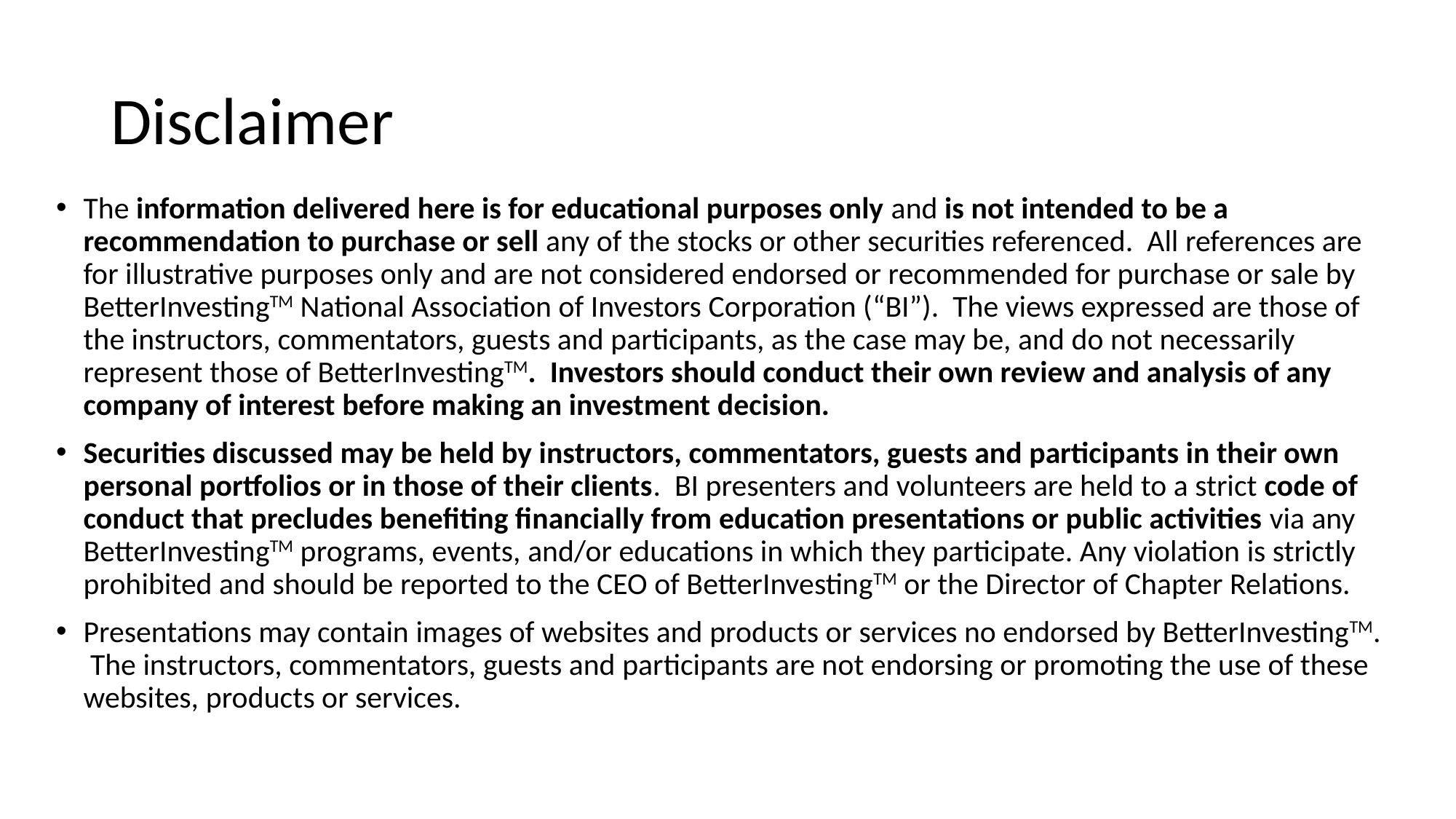

# Disclaimer
The information delivered here is for educational purposes only and is not intended to be a recommendation to purchase or sell any of the stocks or other securities referenced.  All references are for illustrative purposes only and are not considered endorsed or recommended for purchase or sale by BetterInvestingTM National Association of Investors Corporation (“BI”).  The views expressed are those of the instructors, commentators, guests and participants, as the case may be, and do not necessarily represent those of BetterInvestingTM.  Investors should conduct their own review and analysis of any company of interest before making an investment decision.
Securities discussed may be held by instructors, commentators, guests and participants in their own personal portfolios or in those of their clients.  BI presenters and volunteers are held to a strict code of conduct that precludes benefiting financially from education presentations or public activities via any BetterInvestingTM programs, events, and/or educations in which they participate. Any violation is strictly prohibited and should be reported to the CEO of BetterInvestingTM or the Director of Chapter Relations.
Presentations may contain images of websites and products or services no endorsed by BetterInvestingTM.  The instructors, commentators, guests and participants are not endorsing or promoting the use of these websites, products or services.